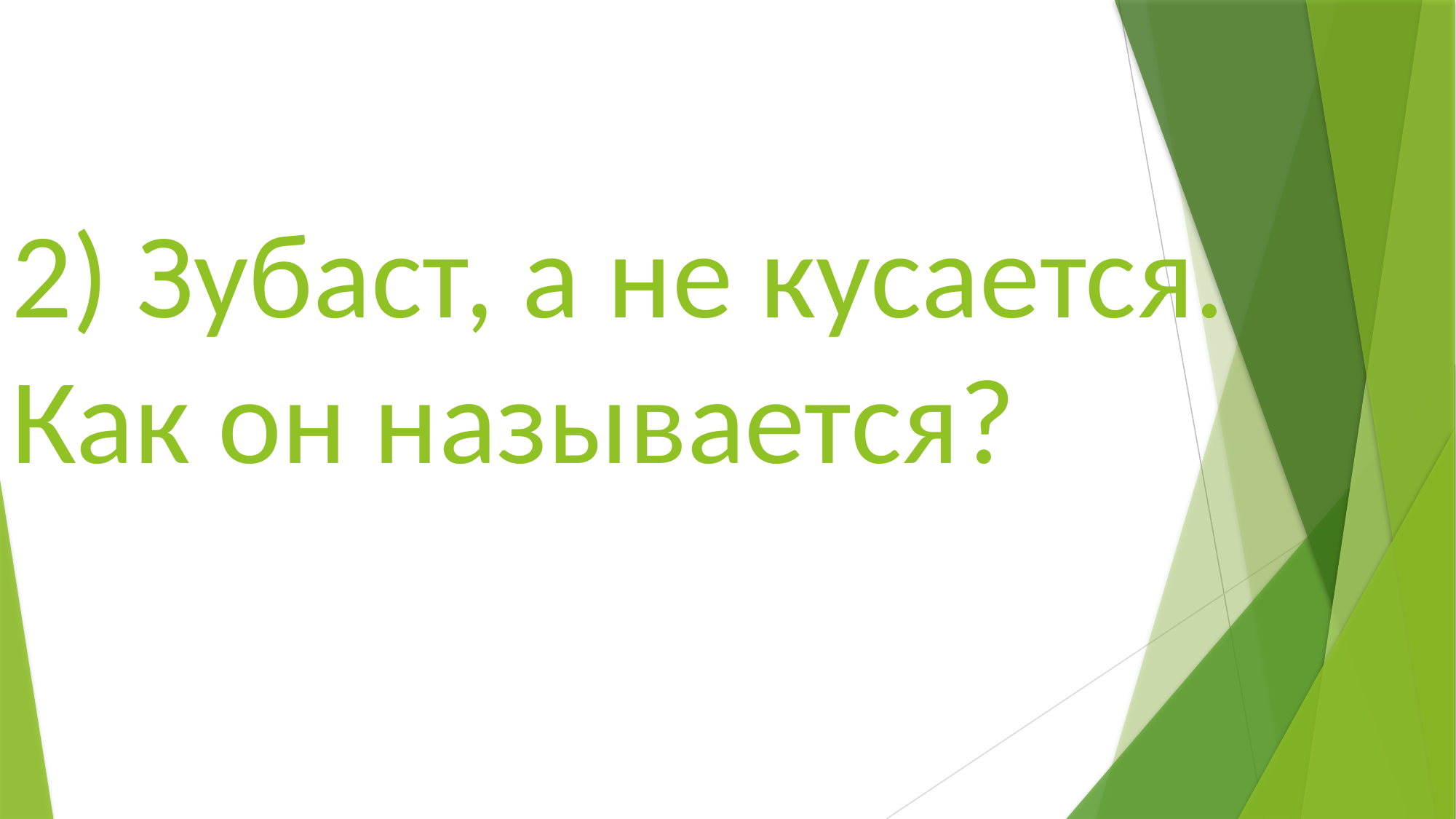

# 2) Зубаст, а не кусается. Как он называется?